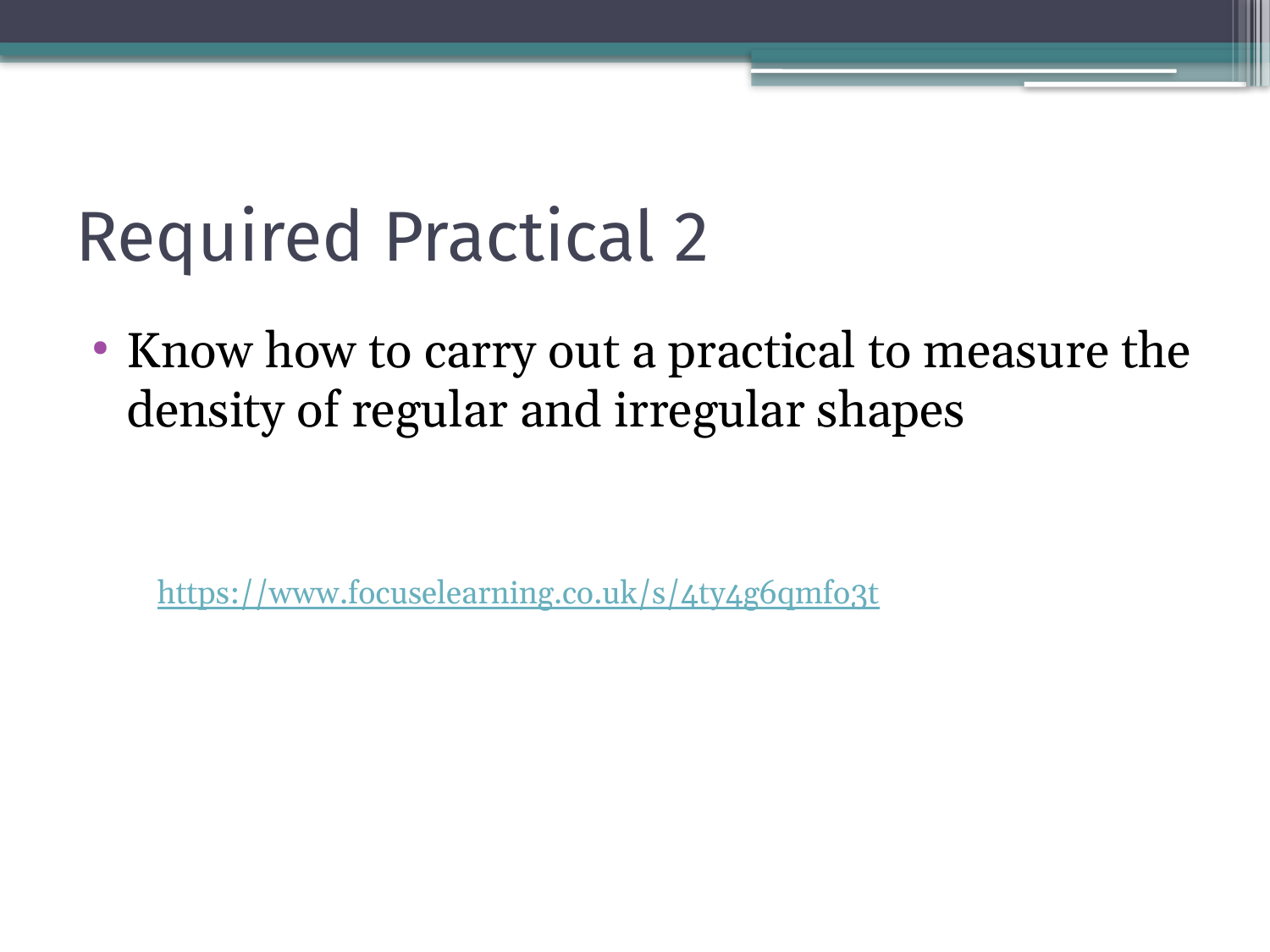

# Required Practical 2
Know how to carry out a practical to measure the density of regular and irregular shapes
https://www.focuselearning.co.uk/s/4ty4g6qmfo3t